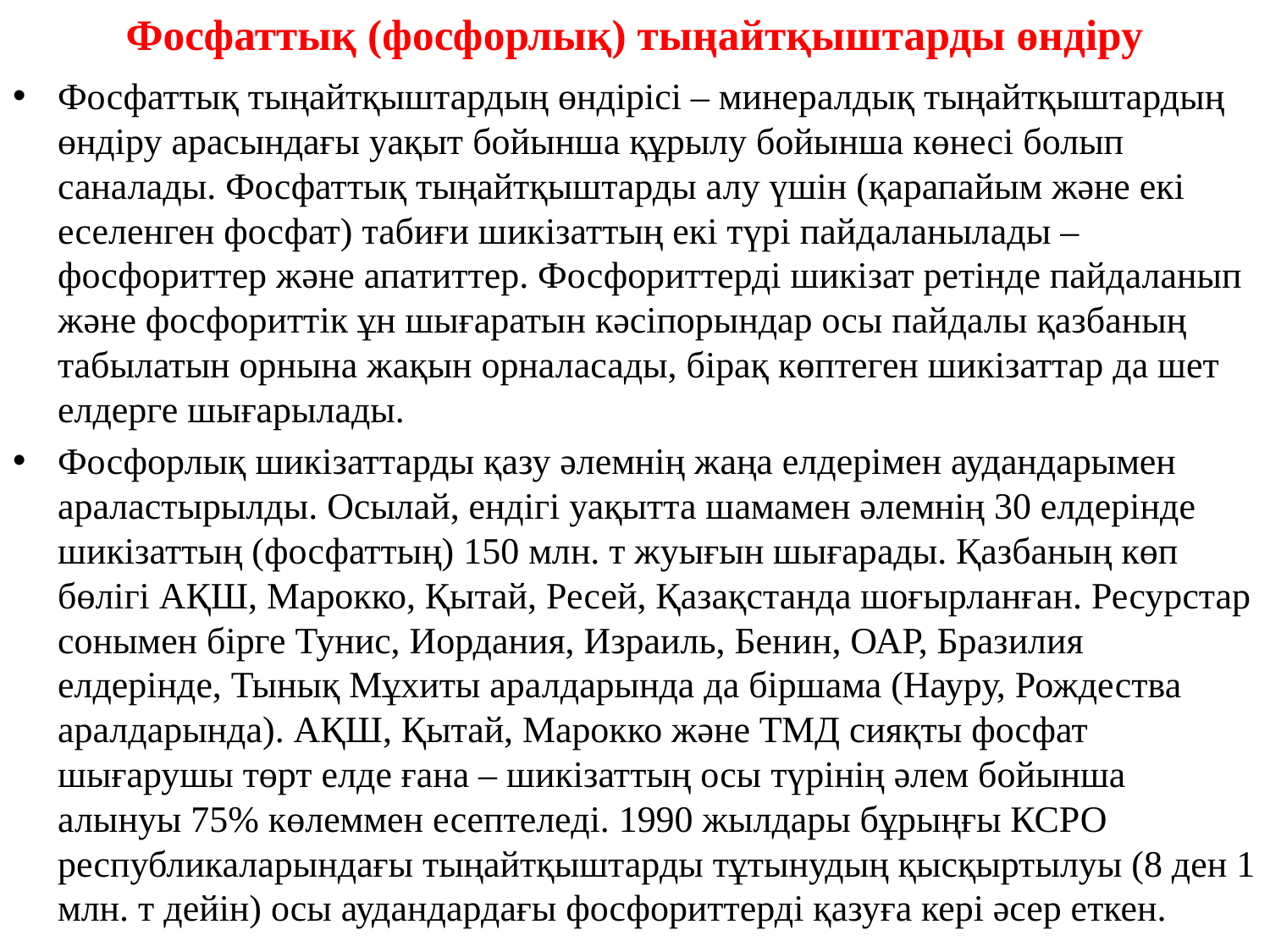

# Фосфаттық (фосфорлық) тыңайтқыштарды өндіру
Фосфаттық тыңайтқыштардың өндірісі – минералдық тыңайтқыштардың өндіру арасындағы уақыт бойынша құрылу бойынша көнесі болып саналады. Фосфаттық тыңайтқыштарды алу үшін (қарапайым және екі еселенген фосфат) табиғи шикізаттың екі түрі пайдаланылады – фосфориттер және апатиттер. Фосфориттерді шикізат ретінде пайдаланып және фосфориттік ұн шығаратын кәсіпорындар осы пайдалы қазбаның табылатын орнына жақын орналасады, бірақ көптеген шикізаттар да шет елдерге шығарылады.
Фосфорлық шикізаттарды қазу әлемнің жаңа елдерімен аудандарымен араластырылды. Осылай, ендігі уақытта шамамен әлемнің 30 елдерінде шикізаттың (фосфаттың) 150 млн. т жуығын шығарады. Қазбаның көп бөлігі АҚШ, Марокко, Қытай, Ресей, Қазақстанда шоғырланған. Ресурстар сонымен бірге Тунис, Иордания, Израиль, Бенин, ОАР, Бразилия елдерінде, Тынық Мұхиты аралдарында да біршама (Науру, Рождества аралдарында). АҚШ, Қытай, Марокко және ТМД сияқты фосфат шығарушы төрт елде ғана – шикізаттың осы түрінің әлем бойынша алынуы 75% көлеммен есептеледі. 1990 жылдары бұрыңғы КСРО республикаларындағы тыңайтқыштарды тұтынудың қысқыртылуы (8 ден 1 млн. т дейін) осы аудандардағы фосфориттерді қазуға кері әсер еткен.